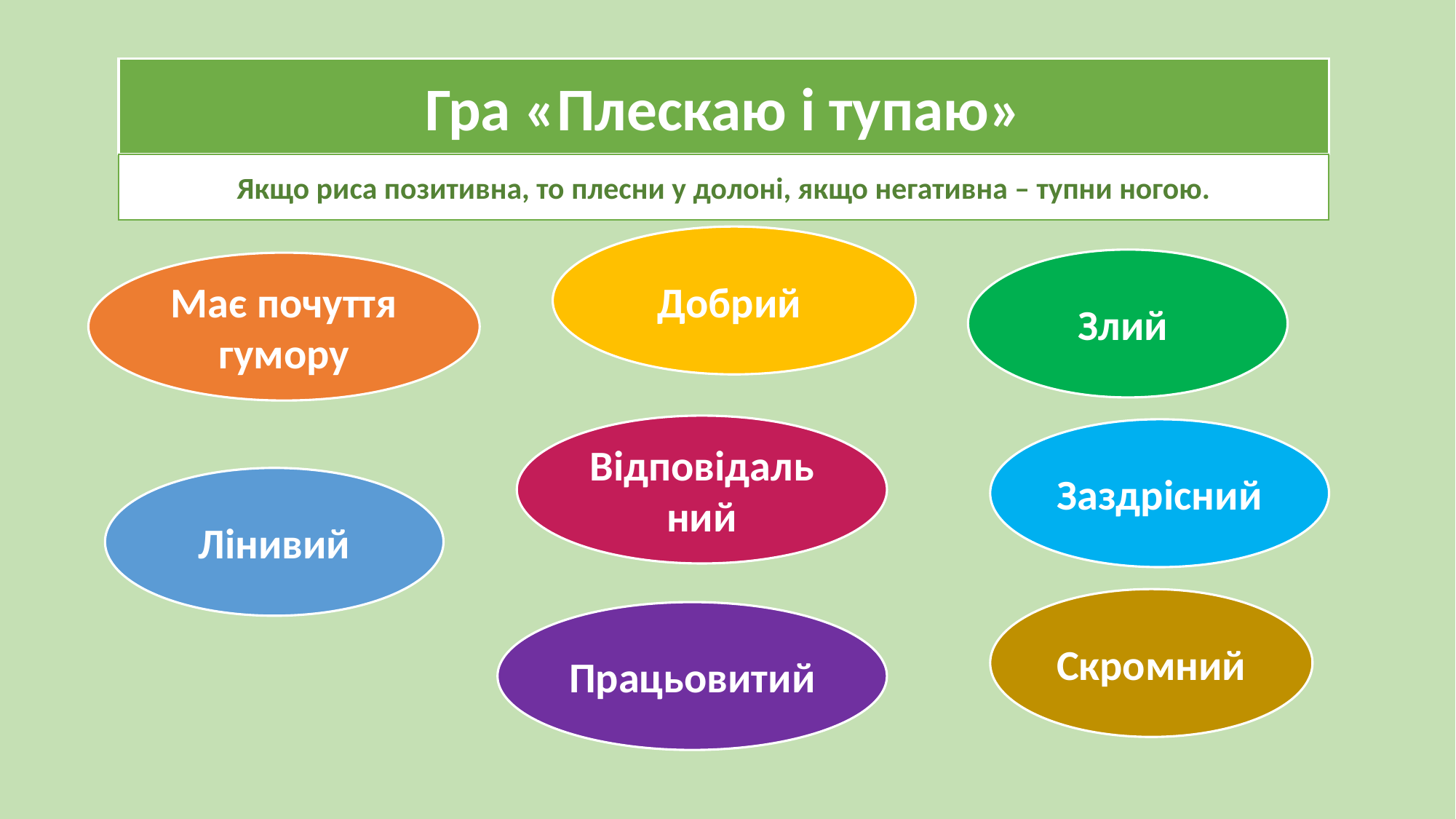

Гра «Плескаю і тупаю»
Якщо риса позитивна, то плесни у долоні, якщо негативна – тупни ногою.
Добрий
Злий
Має почуття гумору
Відповідальний
Заздрісний
Лінивий
Скромний
Працьовитий